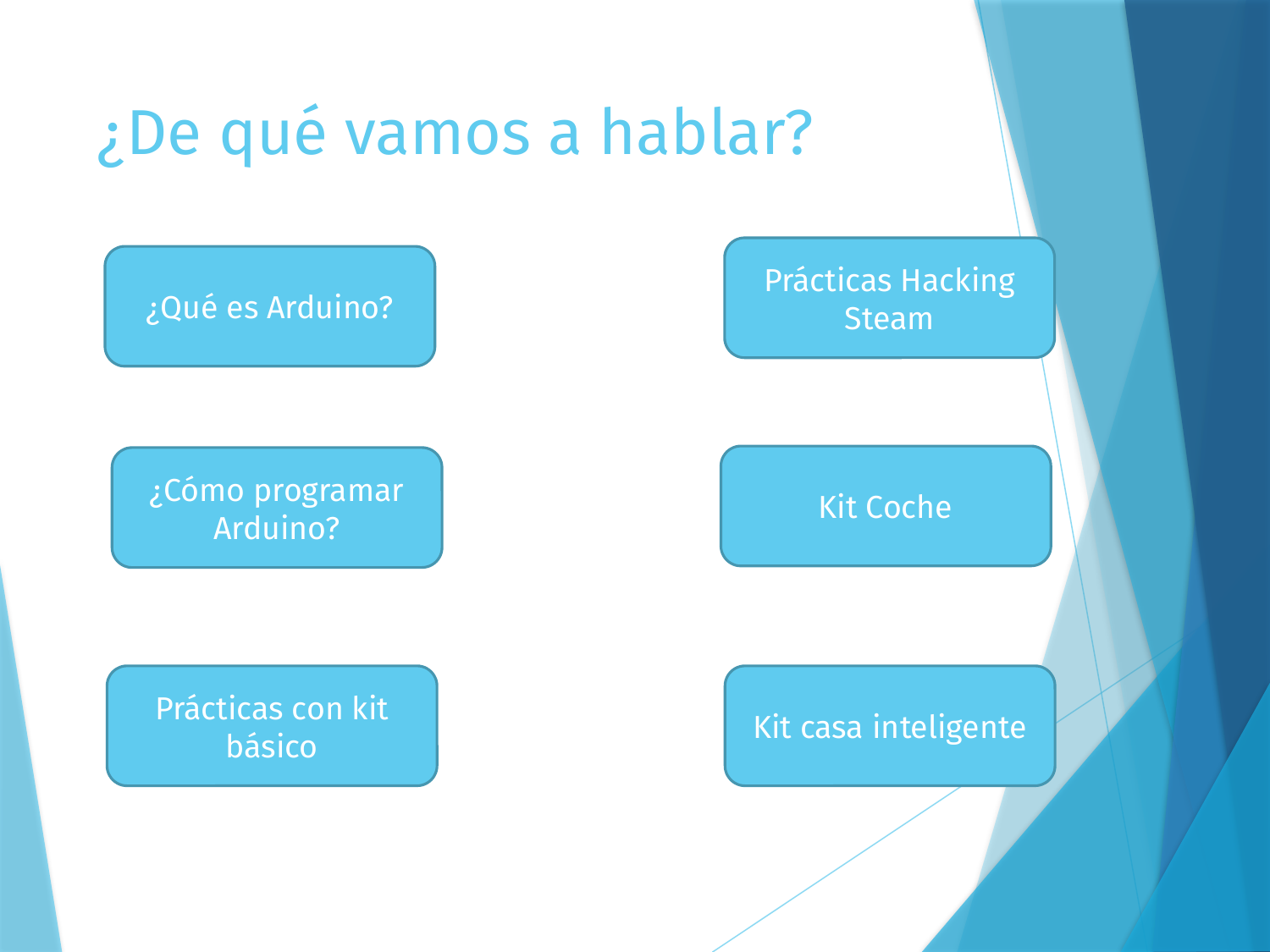

# ¿De qué vamos a hablar?
Prácticas Hacking Steam
¿Qué es Arduino?
Kit Coche
¿Cómo programar Arduino?
Prácticas con kit básico
Kit casa inteligente